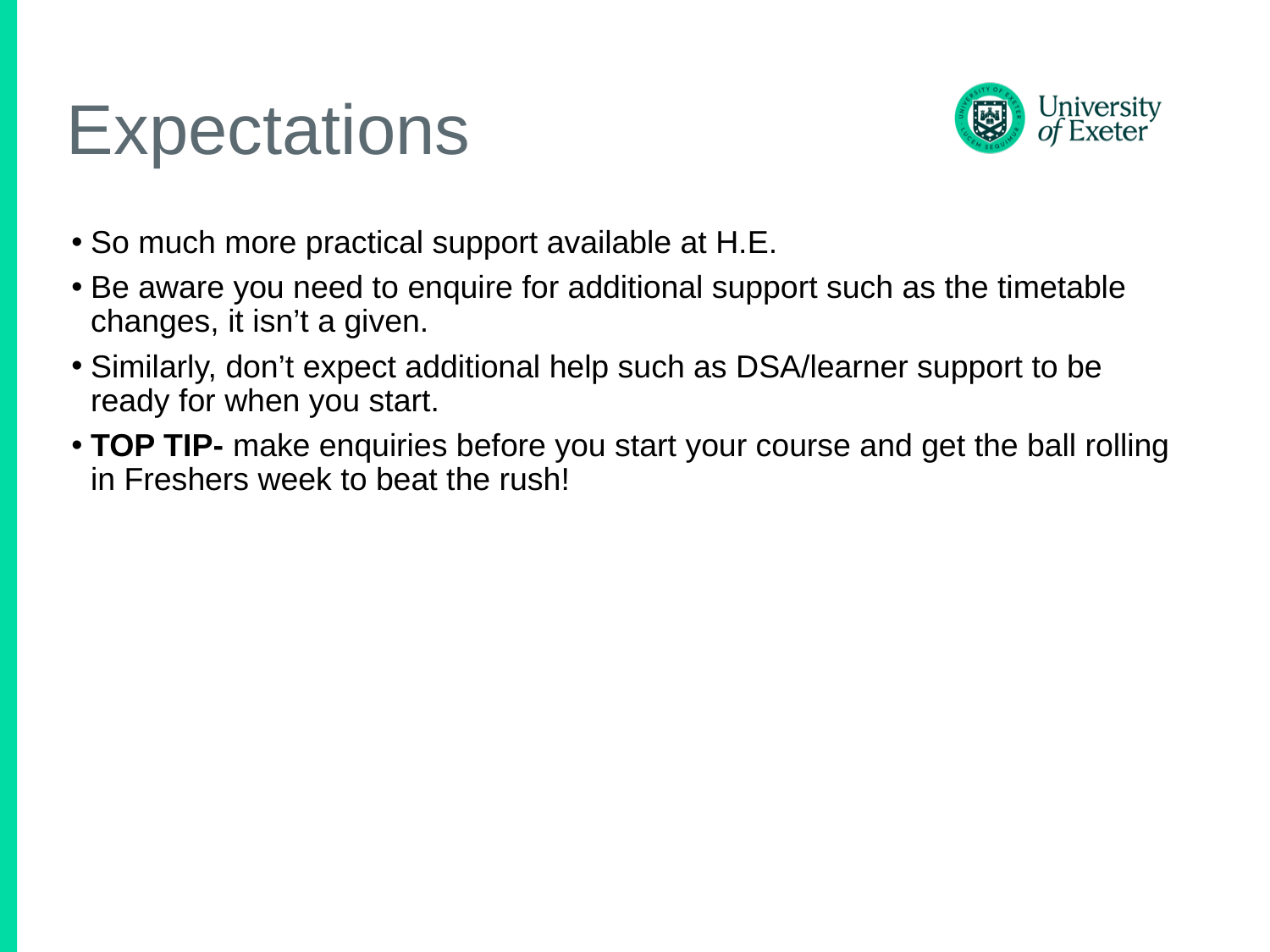

# Expectations
So much more practical support available at H.E.​
Be aware you need to enquire for additional support such as the timetable changes, it isn’t a given.​
Similarly, don’t expect additional help such as DSA/learner support to be ready for when you start.​
TOP TIP- make enquiries before you start your course and get the ball rolling in Freshers week to beat the rush! ​